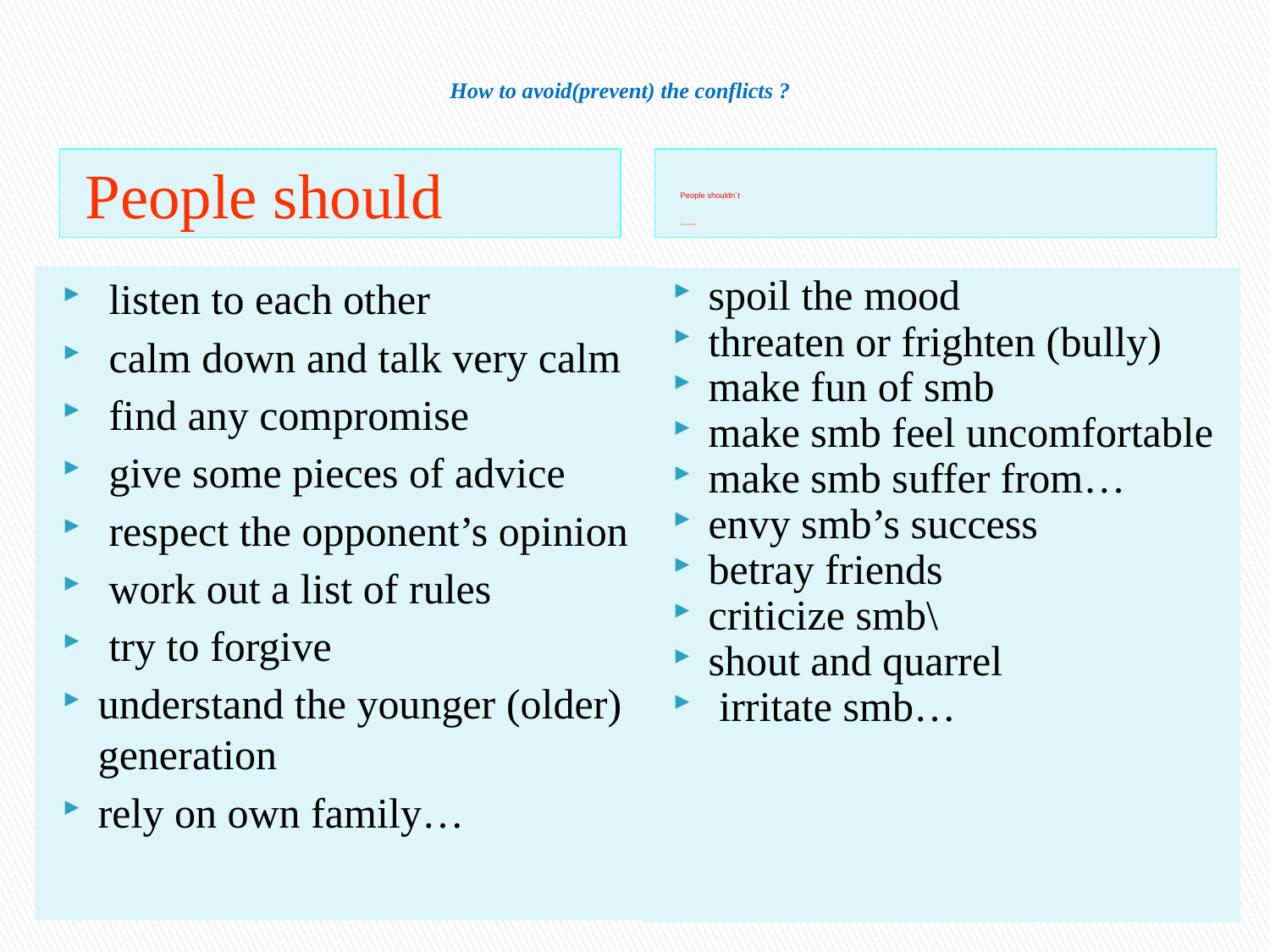

# How to avoid(prevent) the conflicts ?
People should

People shouldn`t

People shouldn’t
 listen to each other
 calm down and talk very calm
 find any compromise
 give some pieces of advice
 respect the opponent’s opinion
 work out a list of rules
 try to forgive
understand the younger (older) generation
rely on own family…
spoil the mood
threaten or frighten (bully)
make fun of smb
make smb feel uncomfortable
make smb suffer from…
envy smb’s success
betray friends
criticize smb\
shout and quarrel
 irritate smb…